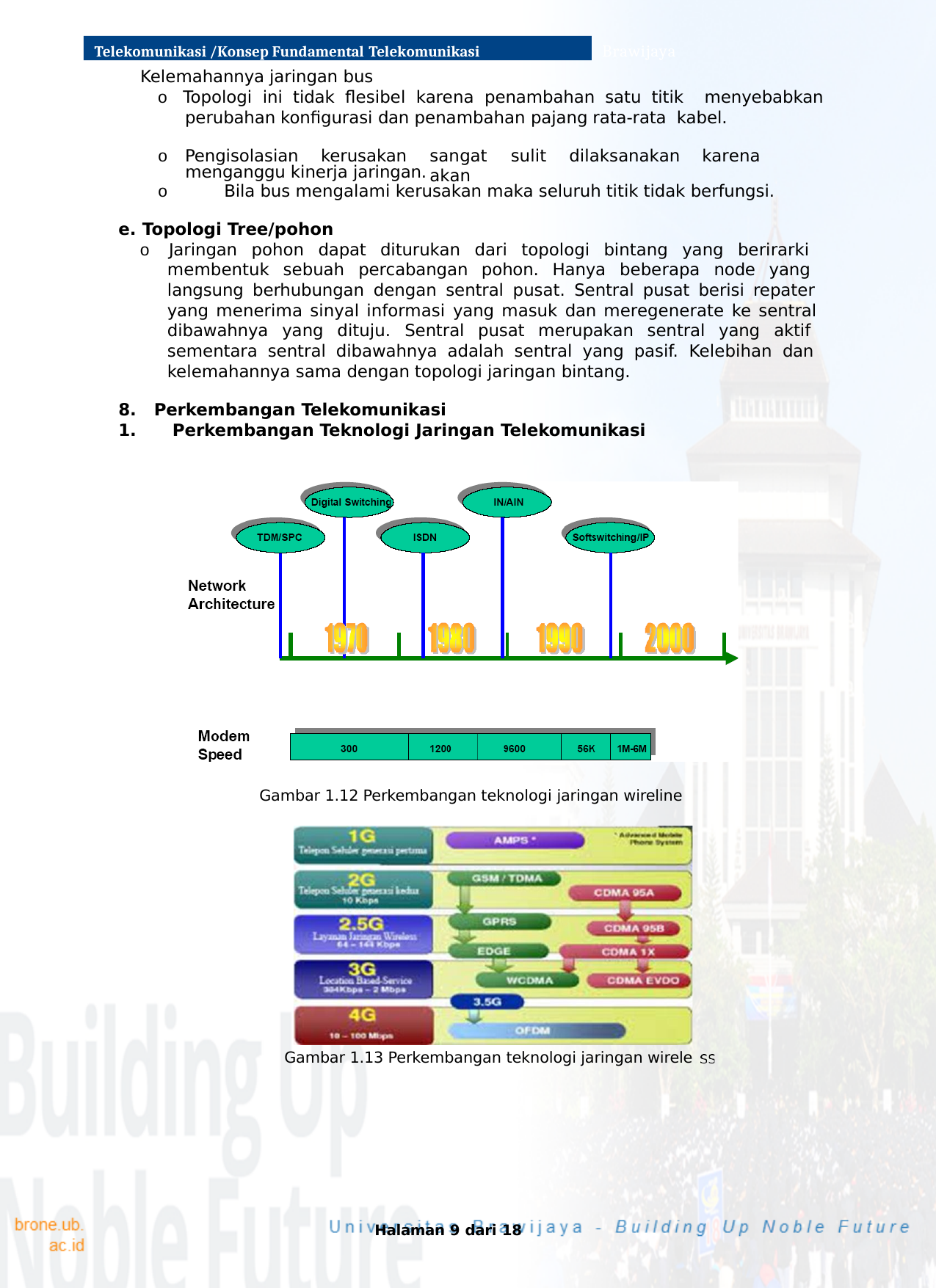

Telekomunikasi /Konsep Fundamental Telekomunikasi
Brawijaya
Kelemahannya jaringan bus
o Topologi ini tidak flesibel karena penambahan satu titik  menyebabkan perubahan konfigurasi dan penambahan pajang rata-rata  kabel.
o	Pengisolasian	kerusakan
sangat	sulit	dilaksanakan	karena	akan
menganggu kinerja jaringan.
o	Bila bus mengalami kerusakan maka seluruh titik tidak berfungsi.
e. Topologi Tree/pohon
o Jaringan pohon dapat diturukan dari topologi bintang yang berirarki  membentuk sebuah percabangan pohon. Hanya beberapa node yang  langsung berhubungan dengan sentral pusat. Sentral pusat berisi repater  yang menerima sinyal informasi yang masuk dan meregenerate ke sentral  dibawahnya yang dituju. Sentral pusat merupakan sentral yang aktif  sementara sentral dibawahnya adalah sentral yang pasif. Kelebihan dan  kelemahannya sama dengan topologi jaringan bintang.

Perkembangan Telekomunikasi
Perkembangan Teknologi Jaringan Telekomunikasi

Gambar 1.12 Perkembangan teknologi jaringan wireline

Gambar 1.13 Perkembangan teknologi jaringan wirele

Halaman 9 dari 18